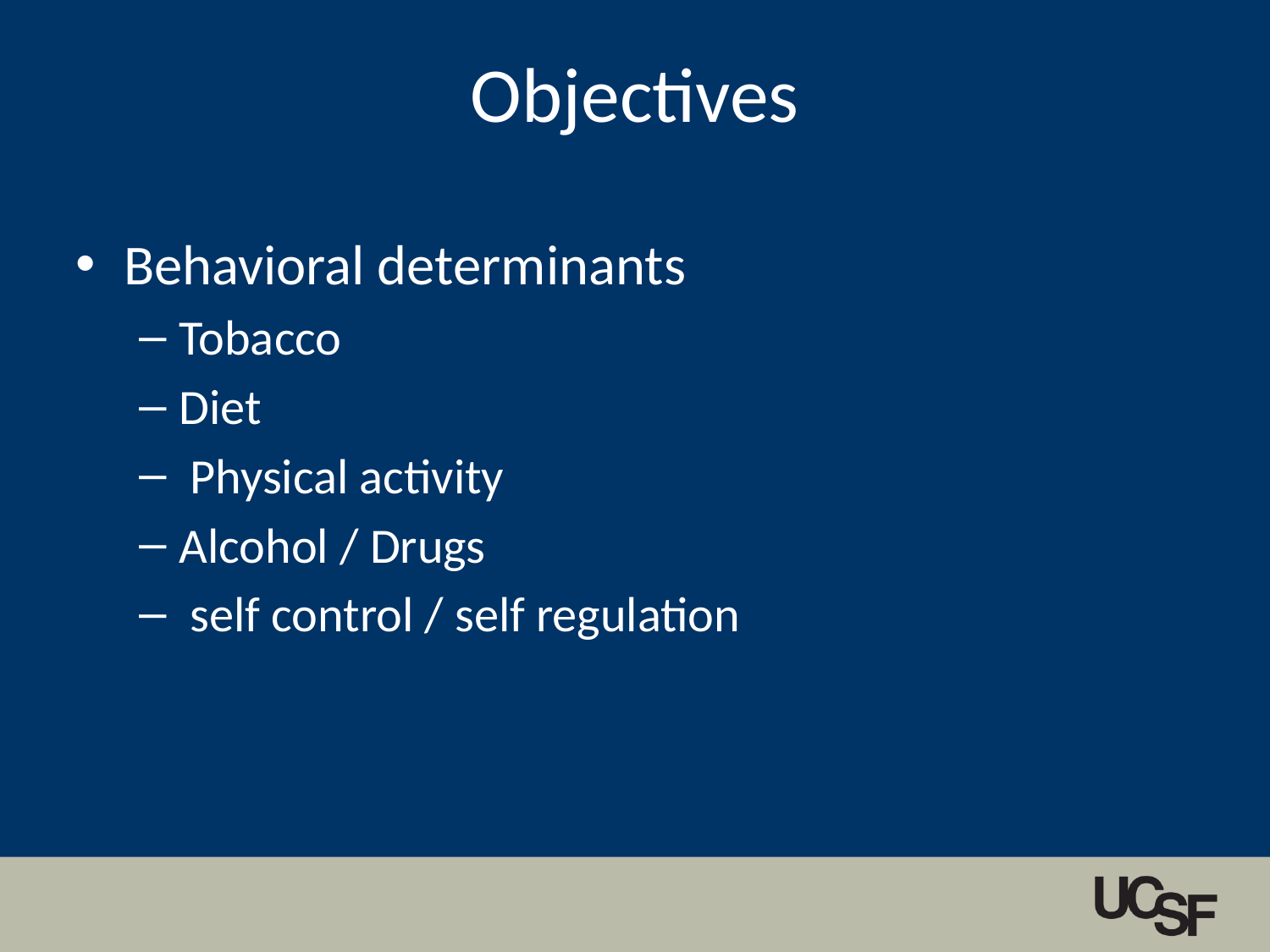

# Objectives
Behavioral determinants
Tobacco
Diet
 Physical activity
Alcohol / Drugs
 self control / self regulation